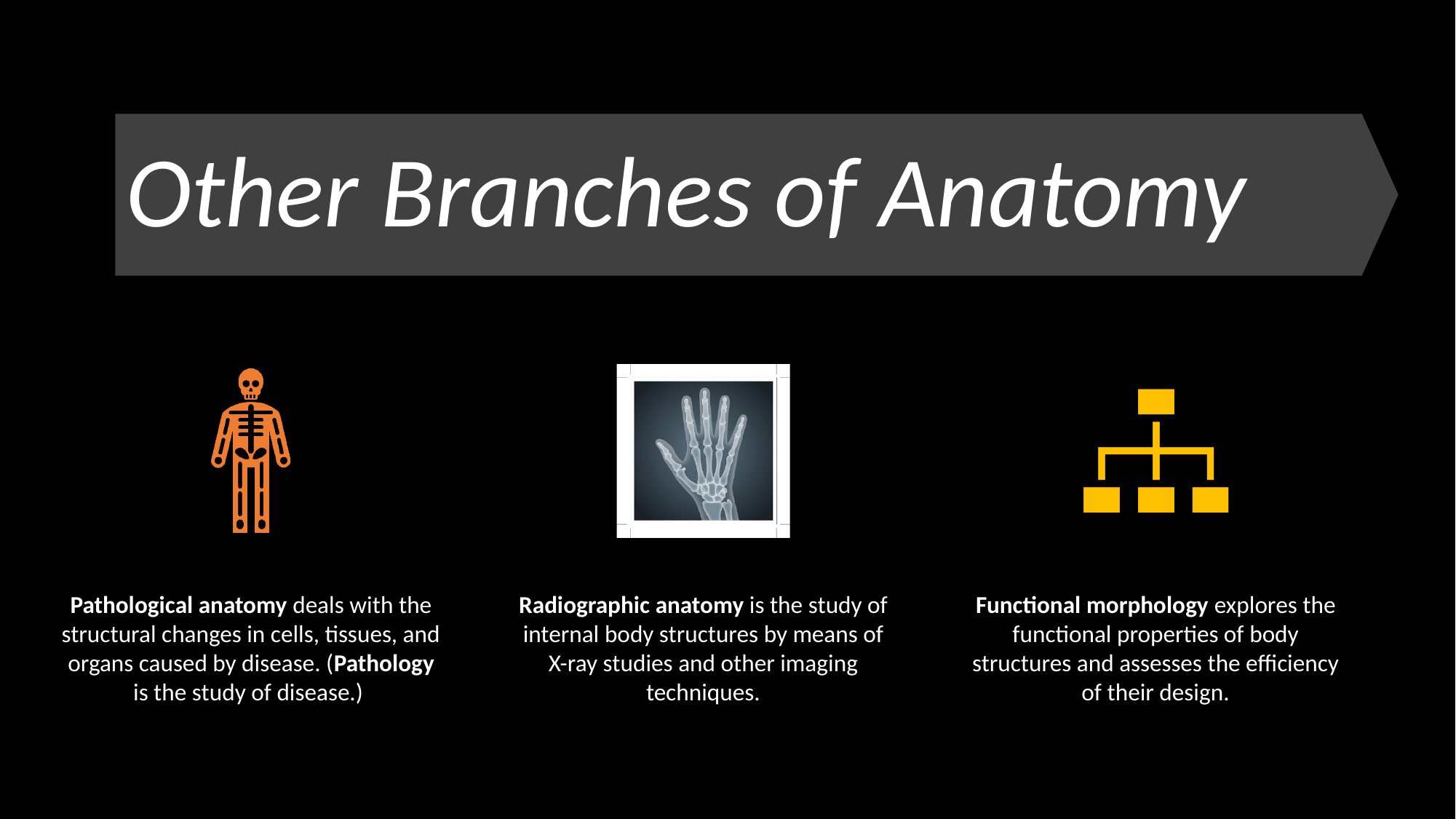

# Other Branches of Anatomy
Pathological anatomy deals with the structural changes in cells, tissues, and organs caused by disease. (Pathology is the study of disease.)
Radiographic anatomy is the study of internal body structures by means of X-ray studies and other imaging techniques.
Functional morphology explores the functional properties of body structures and assesses the efficiency of their design.